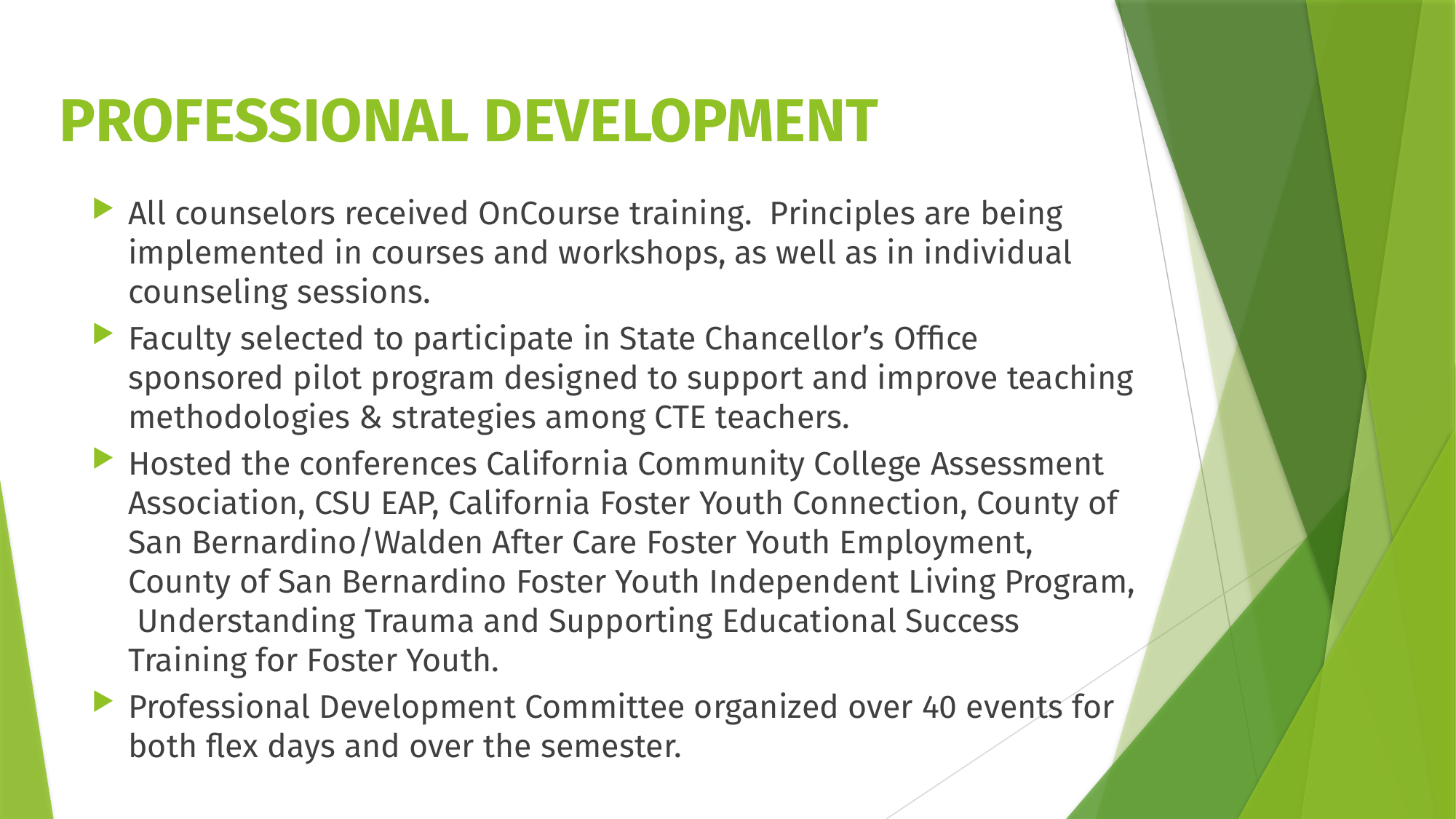

# PROFESSIONAL DEVELOPMENT
All counselors received OnCourse training.  Principles are being implemented in courses and workshops, as well as in individual counseling sessions.
Faculty selected to participate in State Chancellor’s Office sponsored pilot program designed to support and improve teaching methodologies & strategies among CTE teachers.
Hosted the conferences California Community College Assessment Association, CSU EAP, California Foster Youth Connection, County of San Bernardino/Walden After Care Foster Youth Employment, County of San Bernardino Foster Youth Independent Living Program,  Understanding Trauma and Supporting Educational Success Training for Foster Youth.
Professional Development Committee organized over 40 events for both flex days and over the semester.